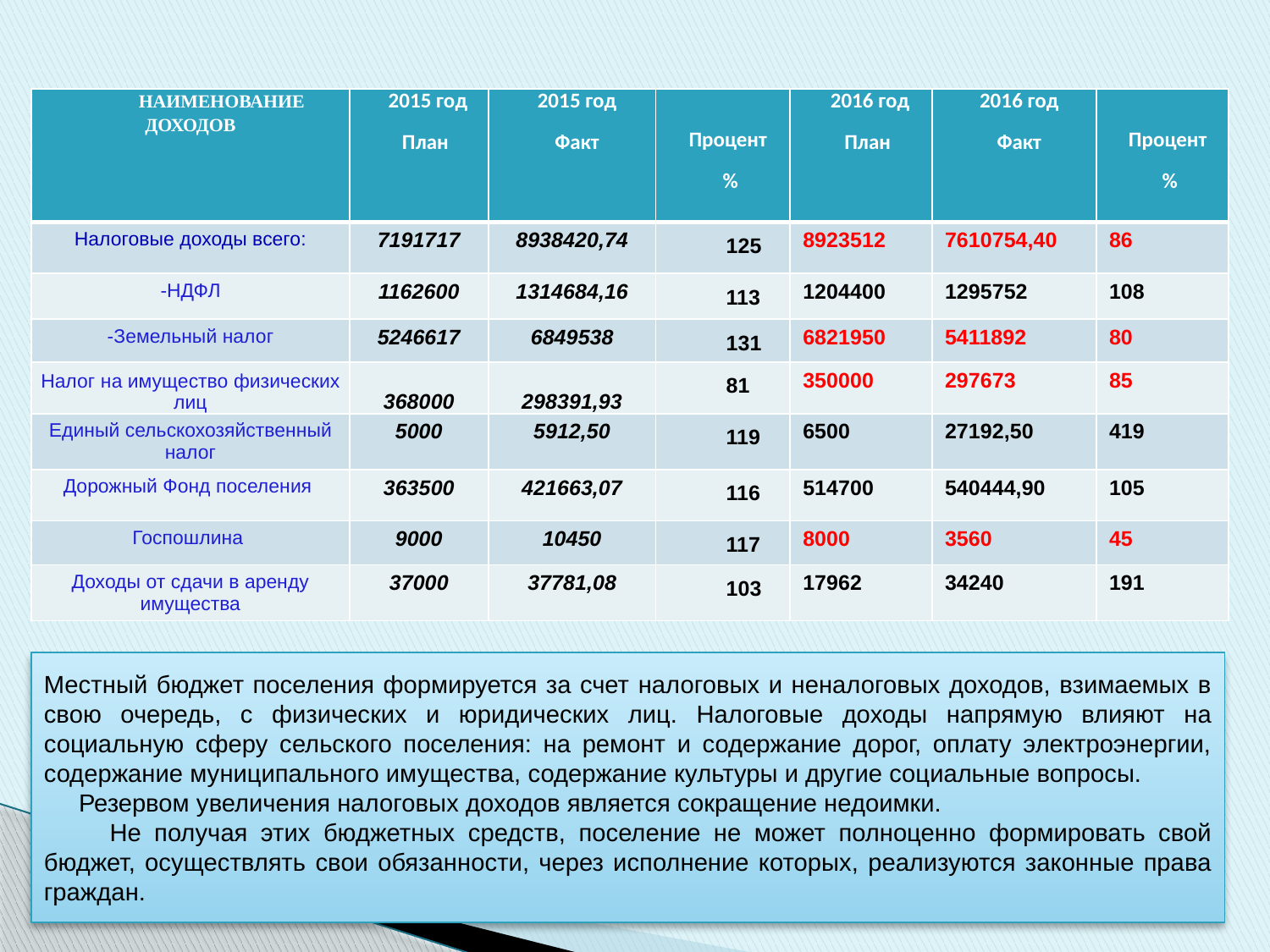

| НАИМЕНОВАНИЕ ДОХОДОВ | 2015 год План | 2015 год Факт | Процент % | 2016 год План | 2016 год Факт | Процент % |
| --- | --- | --- | --- | --- | --- | --- |
| Налоговые доходы всего: | 7191717 | 8938420,74 | 125 | 8923512 | 7610754,40 | 86 |
| -НДФЛ | 1162600 | 1314684,16 | 113 | 1204400 | 1295752 | 108 |
| -Земельный налог | 5246617 | 6849538 | 131 | 6821950 | 5411892 | 80 |
| Налог на имущество физических лиц | 368000 | 298391,93 | 81 | 350000 | 297673 | 85 |
| Единый сельскохозяйственный налог | 5000 | 5912,50 | 119 | 6500 | 27192,50 | 419 |
| Дорожный Фонд поселения | 363500 | 421663,07 | 116 | 514700 | 540444,90 | 105 |
| Госпошлина | 9000 | 10450 | 117 | 8000 | 3560 | 45 |
| Доходы от сдачи в аренду имущества | 37000 | 37781,08 | 103 | 17962 | 34240 | 191 |
Местный бюджет поселения формируется за счет налоговых и неналоговых доходов, взимаемых в свою очередь, с физических и юридических лиц. Налоговые доходы напрямую влияют на социальную сферу сельского поселения: на ремонт и содержание дорог, оплату электроэнергии, содержание муниципального имущества, содержание культуры и другие социальные вопросы.
     Резервом увеличения налоговых доходов является сокращение недоимки.
     Не получая этих бюджетных средств, поселение не может полноценно формировать свой бюджет, осуществлять свои обязанности, через исполнение которых, реализуются законные права граждан.